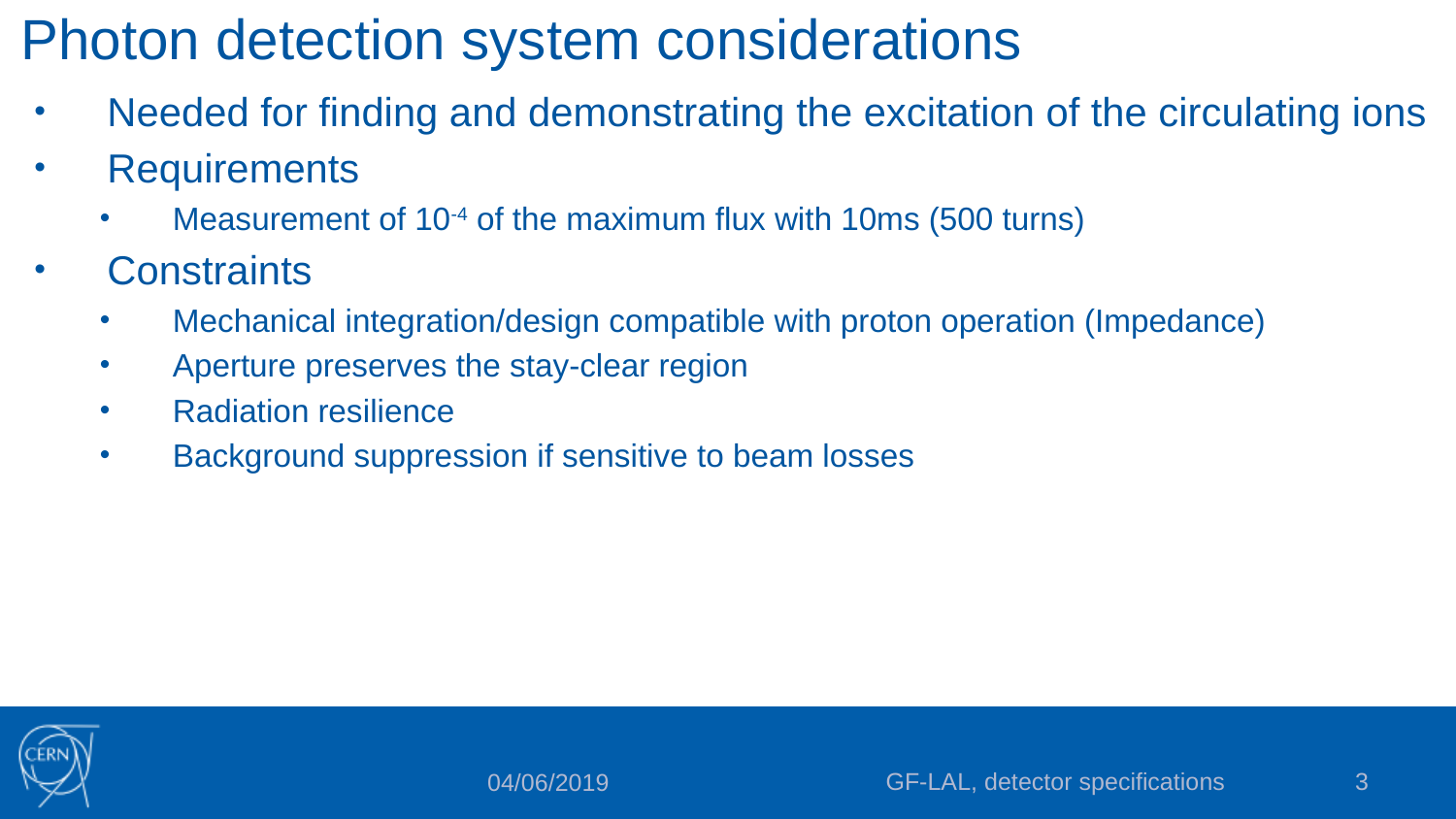

# Photon detection system considerations
Needed for finding and demonstrating the excitation of the circulating ions
Requirements
Measurement of 10-4 of the maximum flux with 10ms (500 turns)
Constraints
Mechanical integration/design compatible with proton operation (Impedance)
Aperture preserves the stay-clear region
Radiation resilience
Background suppression if sensitive to beam losses

GF-LAL, detector specifications
3
04/06/2019